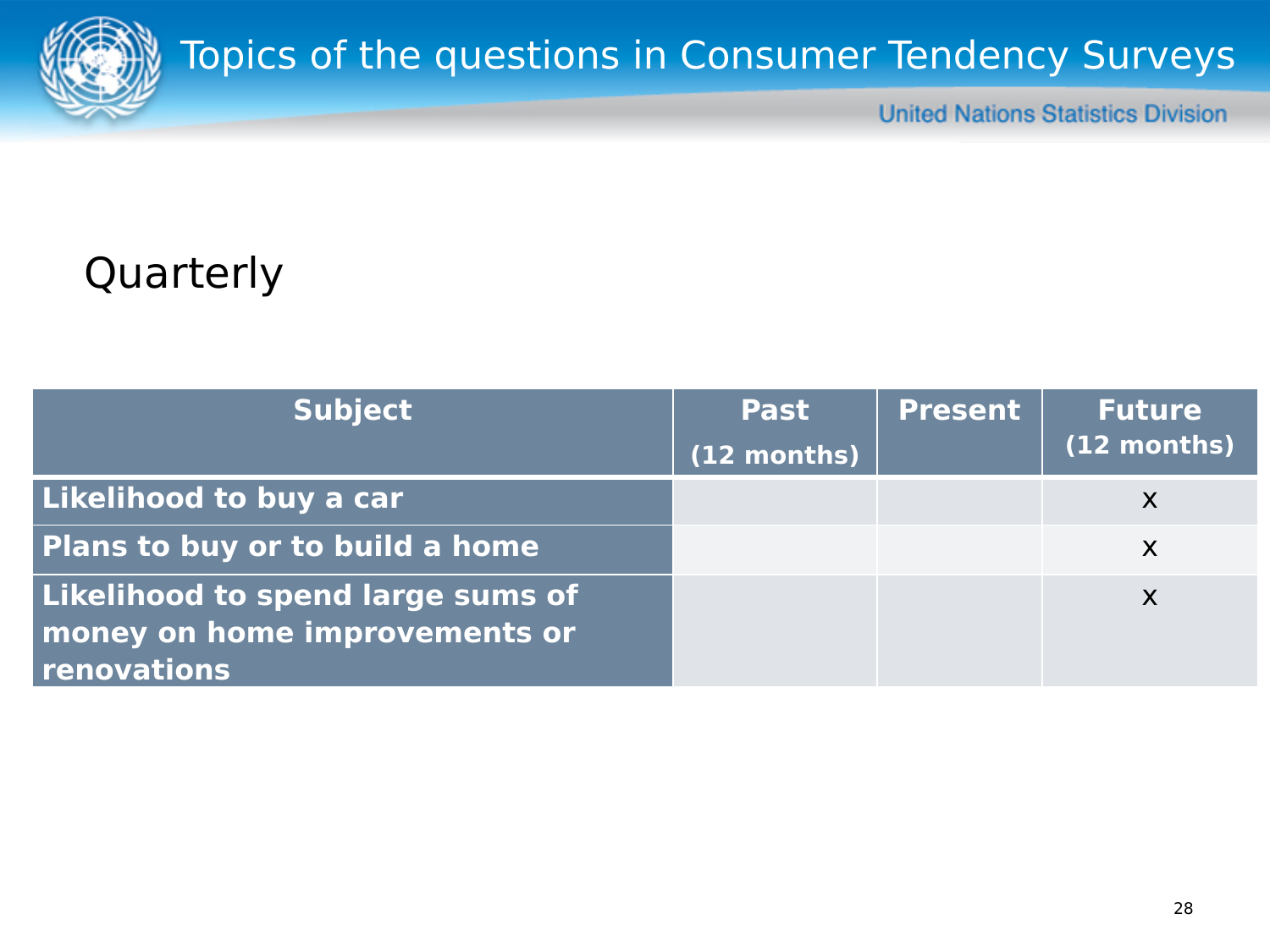

Topics of the questions in Consumer Tendency Surveys
Quarterly
| Subject | Past (12 months) | Present | Future (12 months) |
| --- | --- | --- | --- |
| Likelihood to buy a car |  |  | x |
| Plans to buy or to build a home |  |  | x |
| Likelihood to spend large sums of money on home improvements or renovations |  |  | x |
28